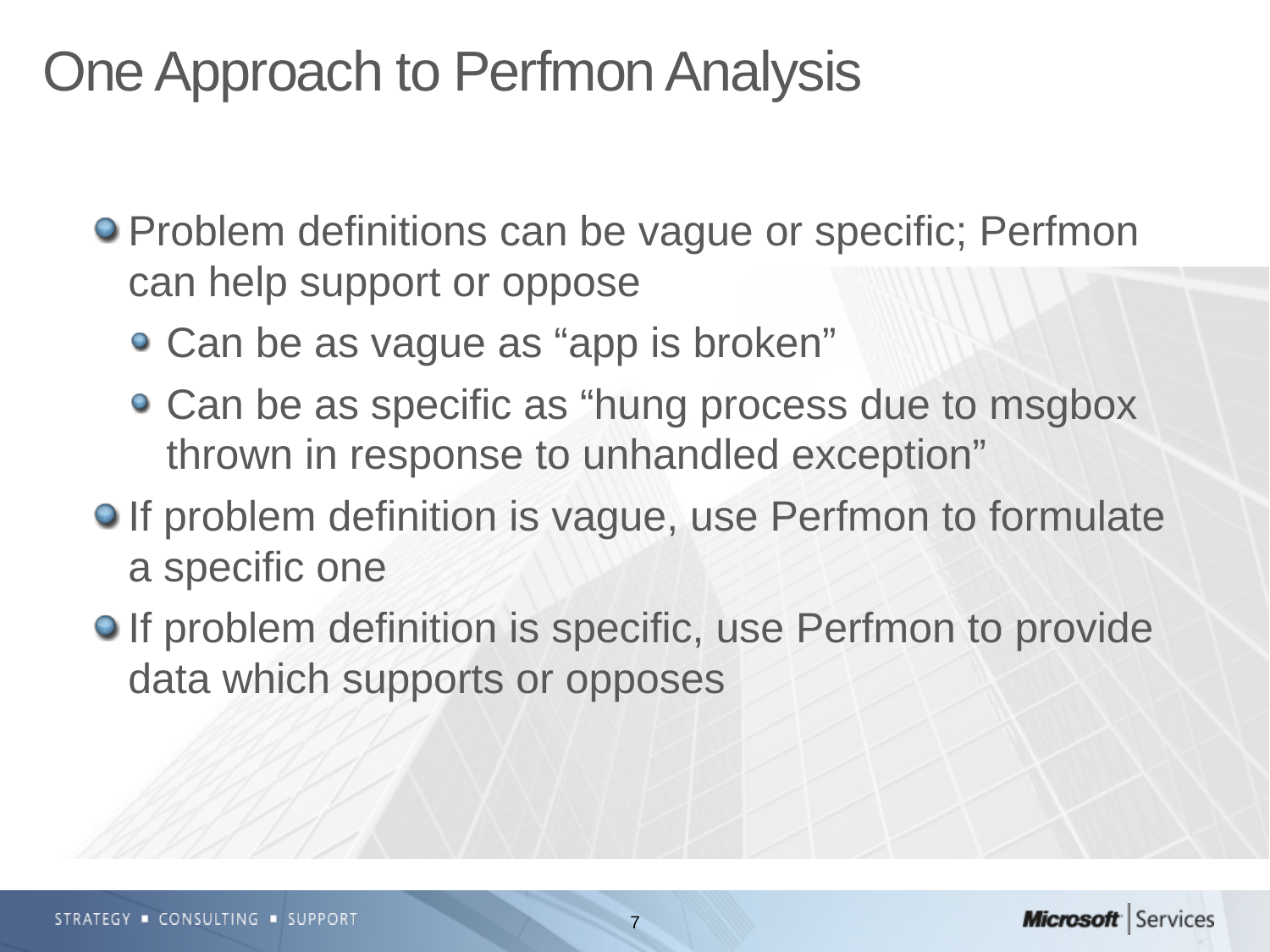

# One Approach to Perfmon Analysis
Problem definitions can be vague or specific; Perfmon can help support or oppose
Can be as vague as “app is broken”
Can be as specific as “hung process due to msgbox thrown in response to unhandled exception”
If problem definition is vague, use Perfmon to formulate a specific one
If problem definition is specific, use Perfmon to provide data which supports or opposes